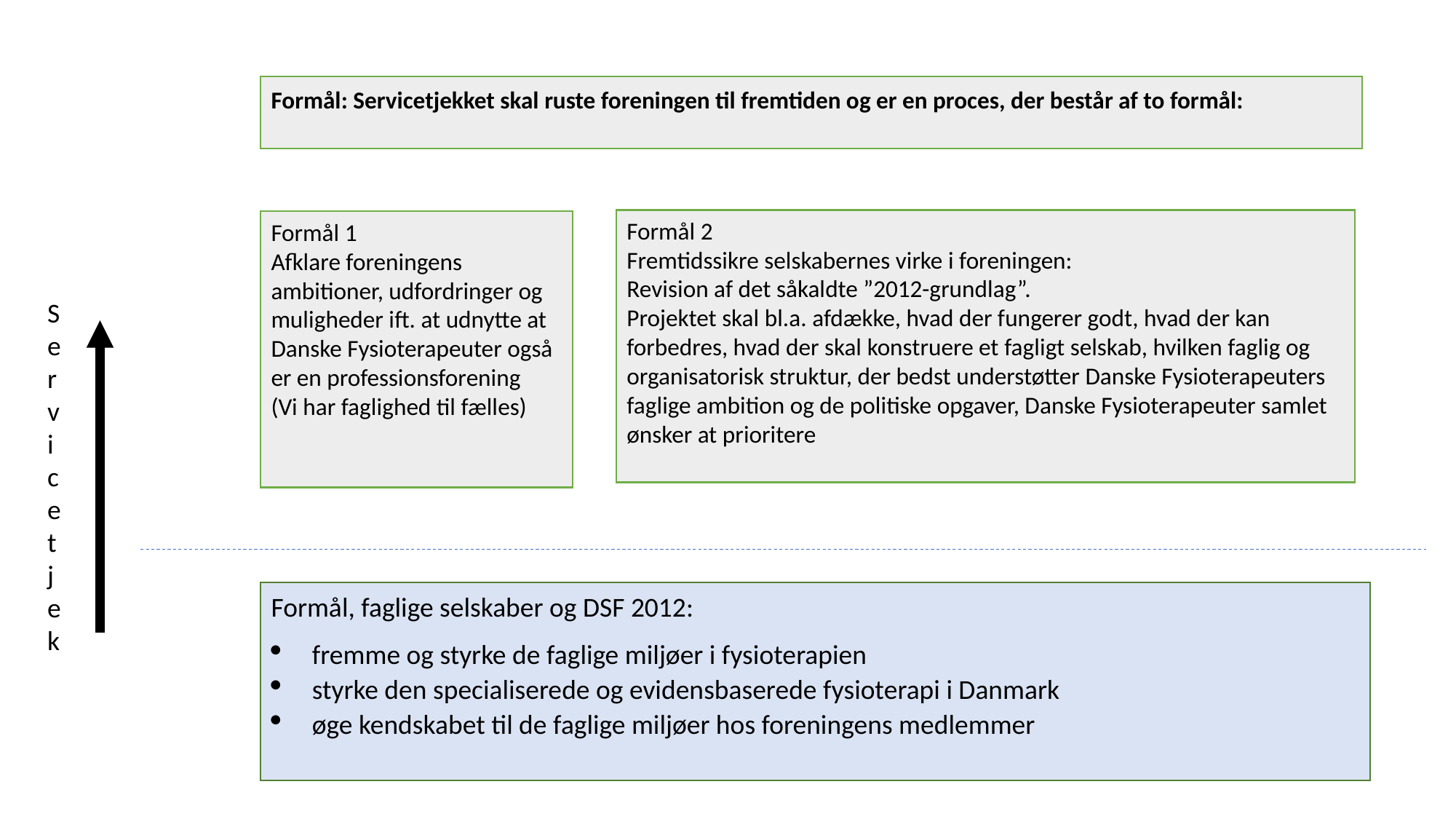

Formål: Servicetjekket skal ruste foreningen til fremtiden og er en proces, der består af to formål:

Formål 2
Fremtidssikre selskabernes virke i foreningen:
Revision af det såkaldte ”2012-grundlag”.
Projektet skal bl.a. afdække, hvad der fungerer godt, hvad der kan forbedres, hvad der skal konstruere et fagligt selskab, hvilken faglig og organisatorisk struktur, der bedst understøtter Danske Fysioterapeuters faglige ambition og de politiske opgaver, Danske Fysioterapeuter samlet ønsker at prioritere

Formål 1
Afklare foreningens ambitioner, udfordringer og muligheder ift. at udnytte at Danske Fysioterapeuter også er en professionsforening
(Vi har faglighed til fælles)

Servicetjek
Formål, faglige selskaber og DSF 2012:
fremme og styrke de faglige miljøer i fysioterapien
styrke den specialiserede og evidensbaserede fysioterapi i Danmark
øge kendskabet til de faglige miljøer hos foreningens medlemmer